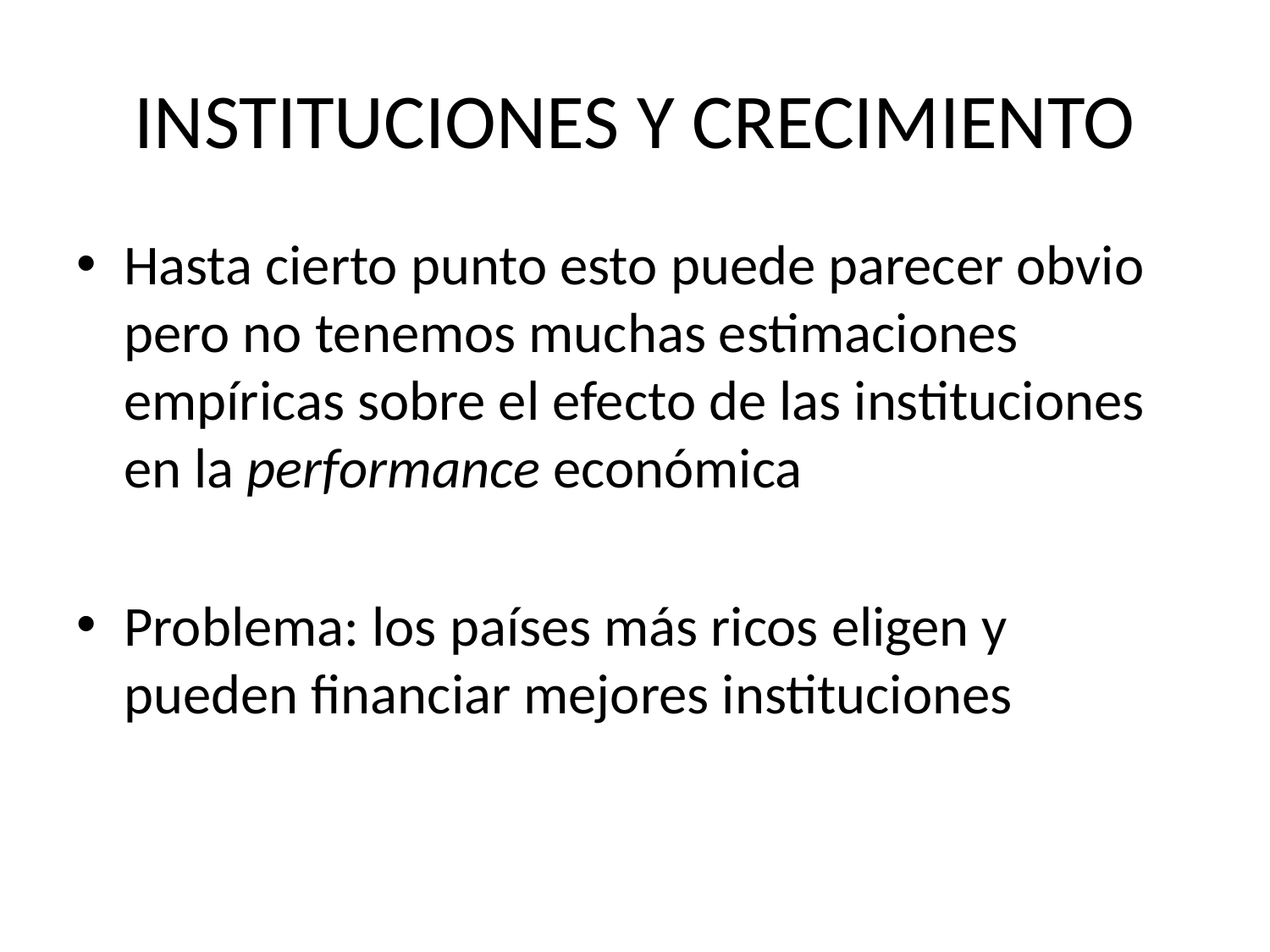

# INSTITUCIONES Y CRECIMIENTO
Hasta cierto punto esto puede parecer obvio pero no tenemos muchas estimaciones empíricas sobre el efecto de las instituciones en la performance económica

Problema: los países más ricos eligen y pueden financiar mejores instituciones